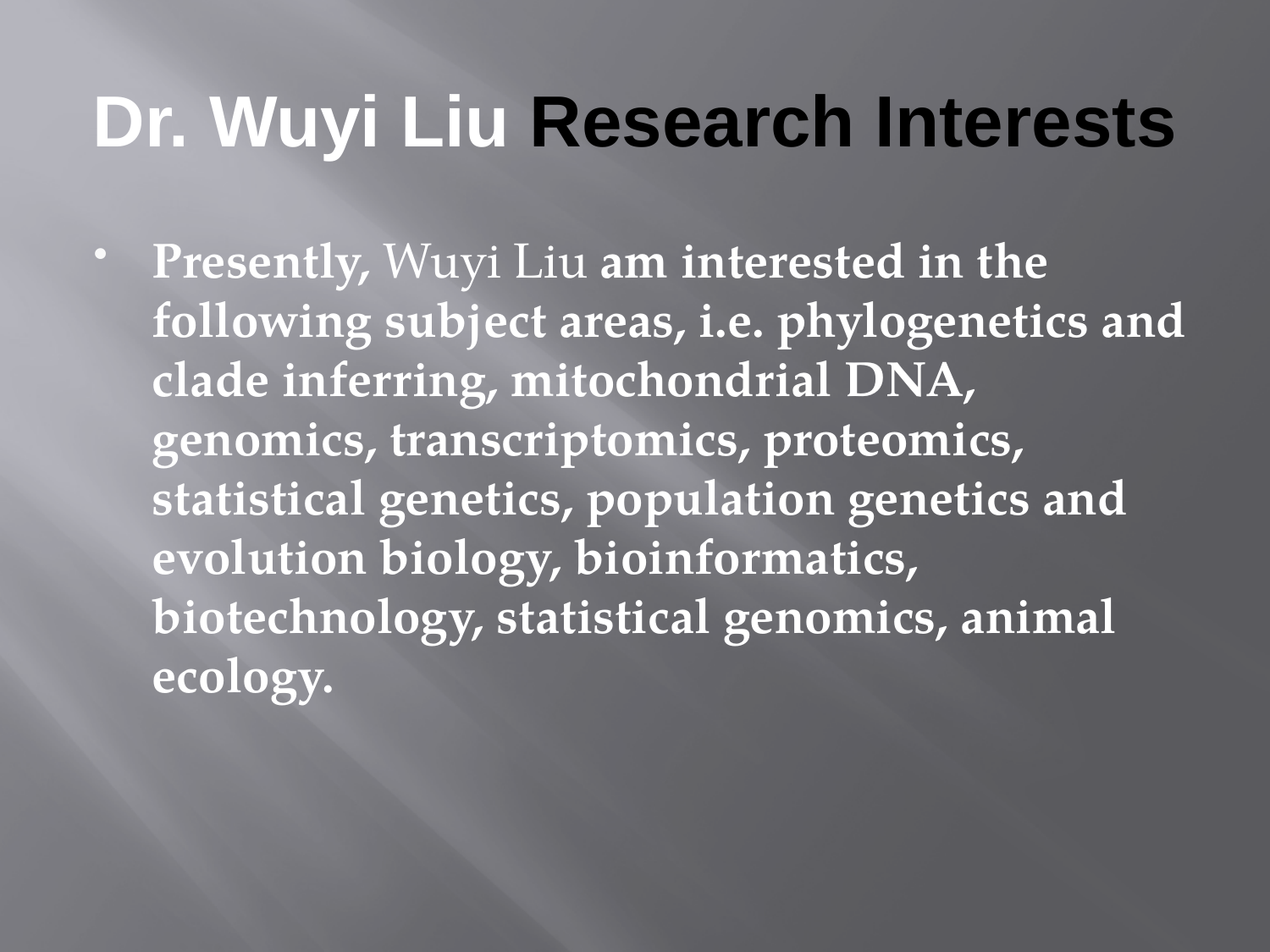

# Dr. Wuyi Liu Research Interests
Presently, Wuyi Liu am interested in the following subject areas, i.e. phylogenetics and clade inferring, mitochondrial DNA, genomics, transcriptomics, proteomics, statistical genetics, population genetics and evolution biology, bioinformatics, biotechnology, statistical genomics, animal ecology.